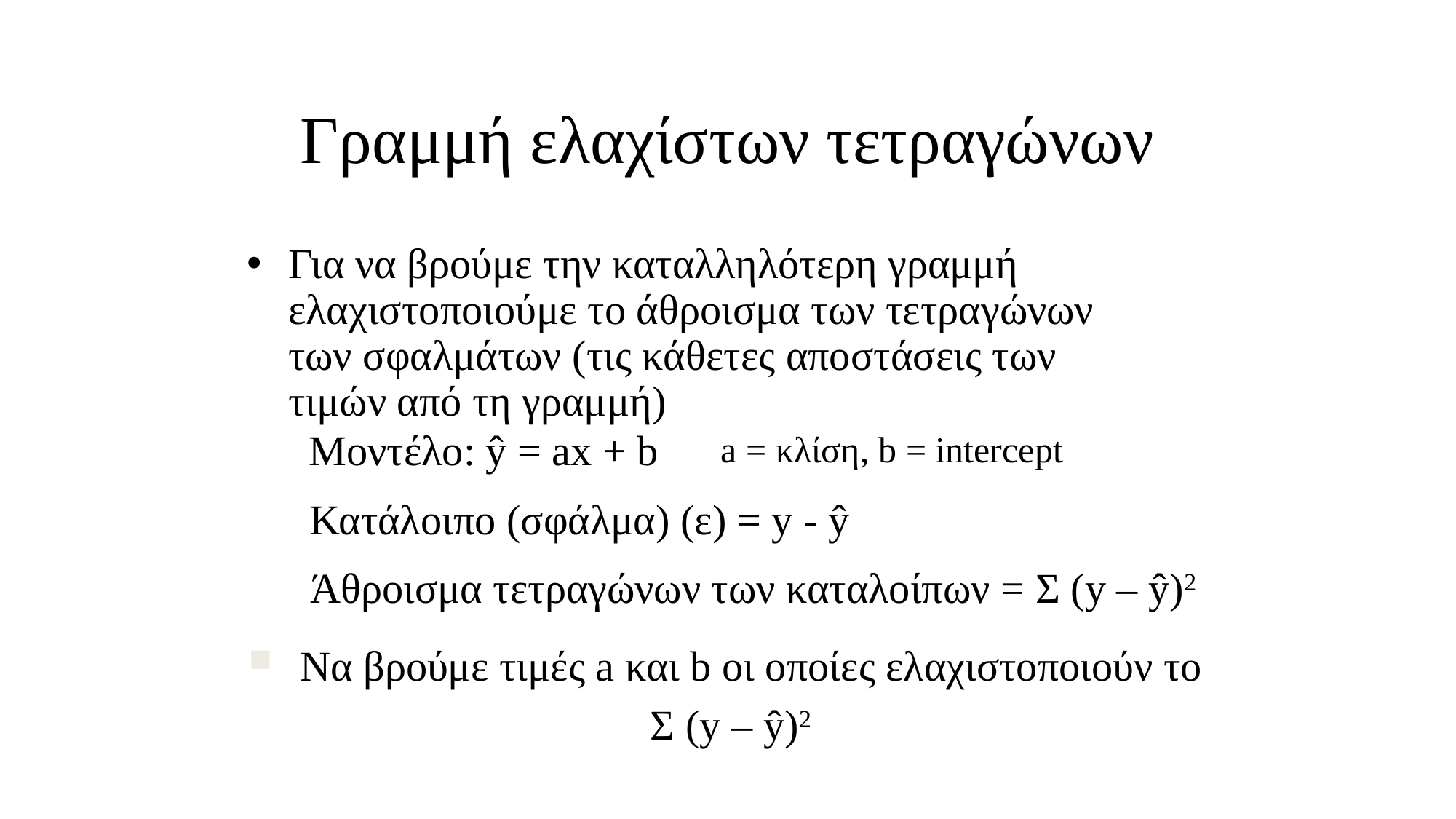

# Γραμμή ελαχίστων τετραγώνων
Για να βρούμε την καταλληλότερη γραμμή ελαχιστοποιούμε το άθροισμα των τετραγώνων των σφαλμάτων (τις κάθετες αποστάσεις των τιμών από τη γραμμή)
Μοντέλο: ŷ = ax + b
a = κλίση, b = intercept

Κατάλοιπο (σφάλμα) (ε) = y - ŷ
Άθροισμα τετραγώνων των καταλοίπων = Σ (y – ŷ)2

 Να βρούμε τιμές a και b οι οποίες ελαχιστοποιούν το
Σ (y – ŷ)2